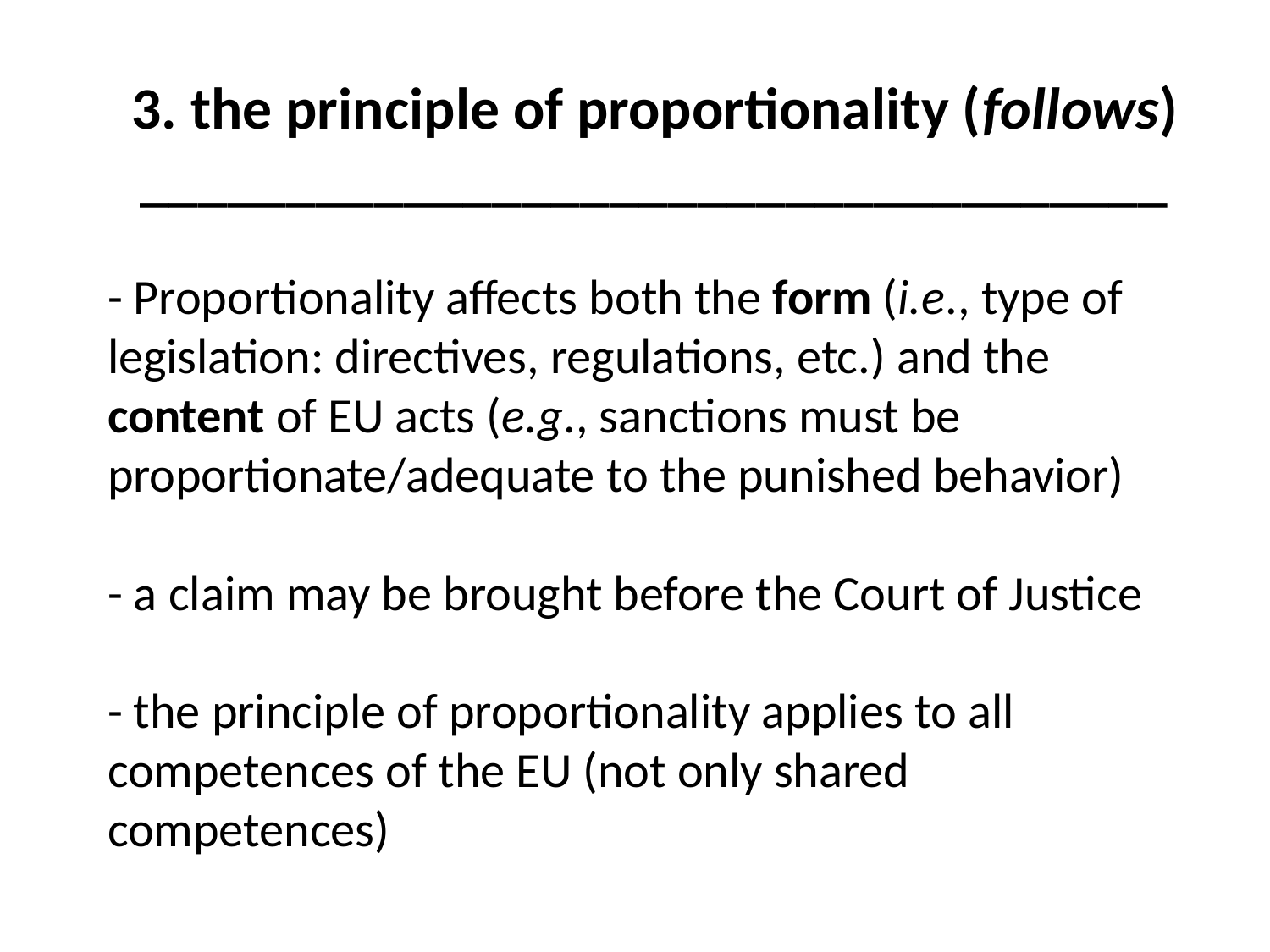

3. the principle of proportionality (follows)
___________________________________
# - Proportionality affects both the form (i.e., type of legislation: directives, regulations, etc.) and the content of EU acts (e.g., sanctions must be proportionate/adequate to the punished behavior) - a claim may be brought before the Court of Justice - the principle of proportionality applies to all competences of the EU (not only shared competences)